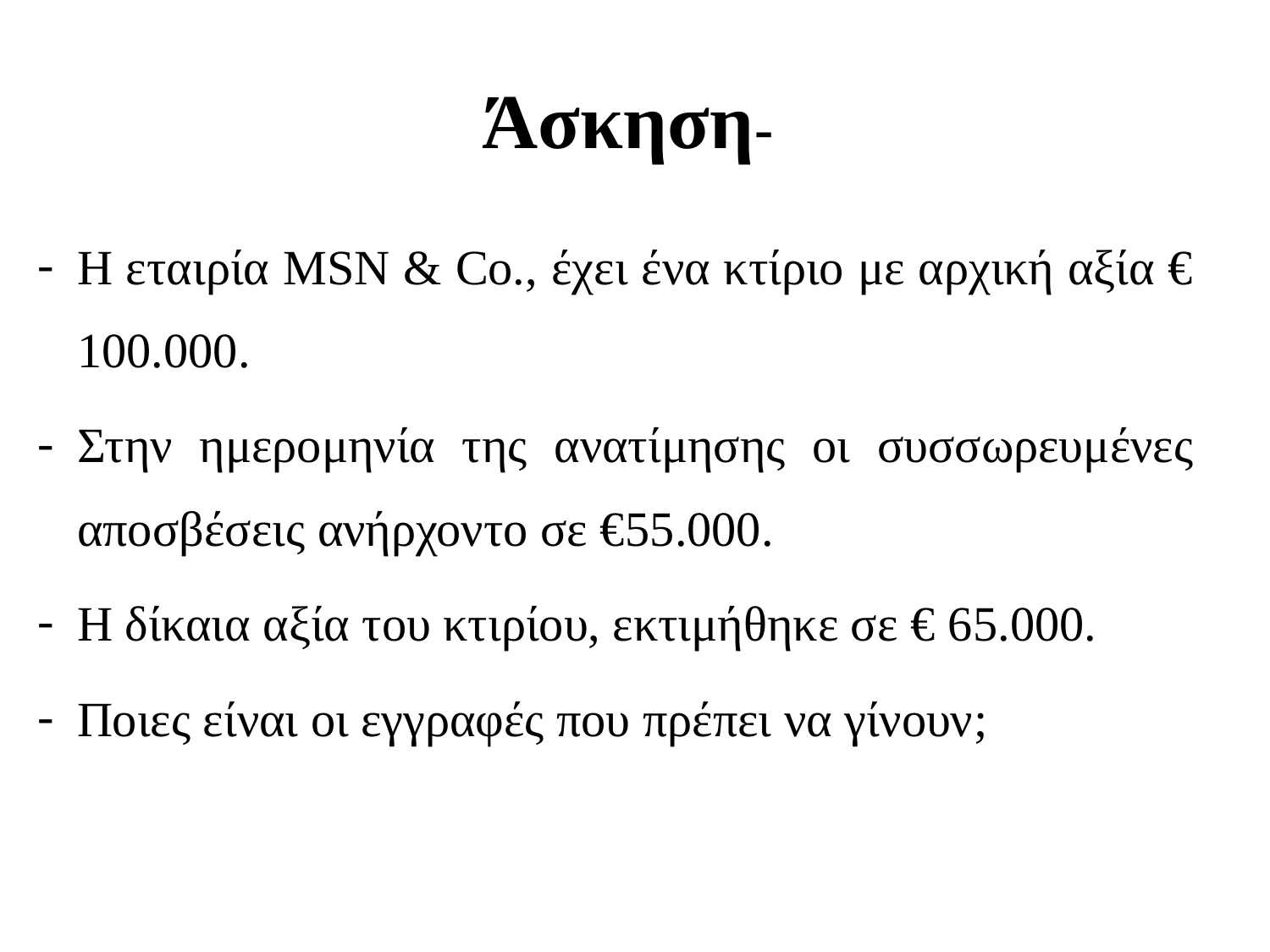

Άσκηση-
Η εταιρία MSN & Co., έχει ένα κτίριο με αρχική αξία € 100.000.
Στην ημερομηνία της ανατίμησης οι συσσωρευμένες αποσβέσεις ανήρχοντο σε €55.000.
Η δίκαια αξία του κτιρίου, εκτιμήθηκε σε € 65.000.
Ποιες είναι οι εγγραφές που πρέπει να γίνουν;